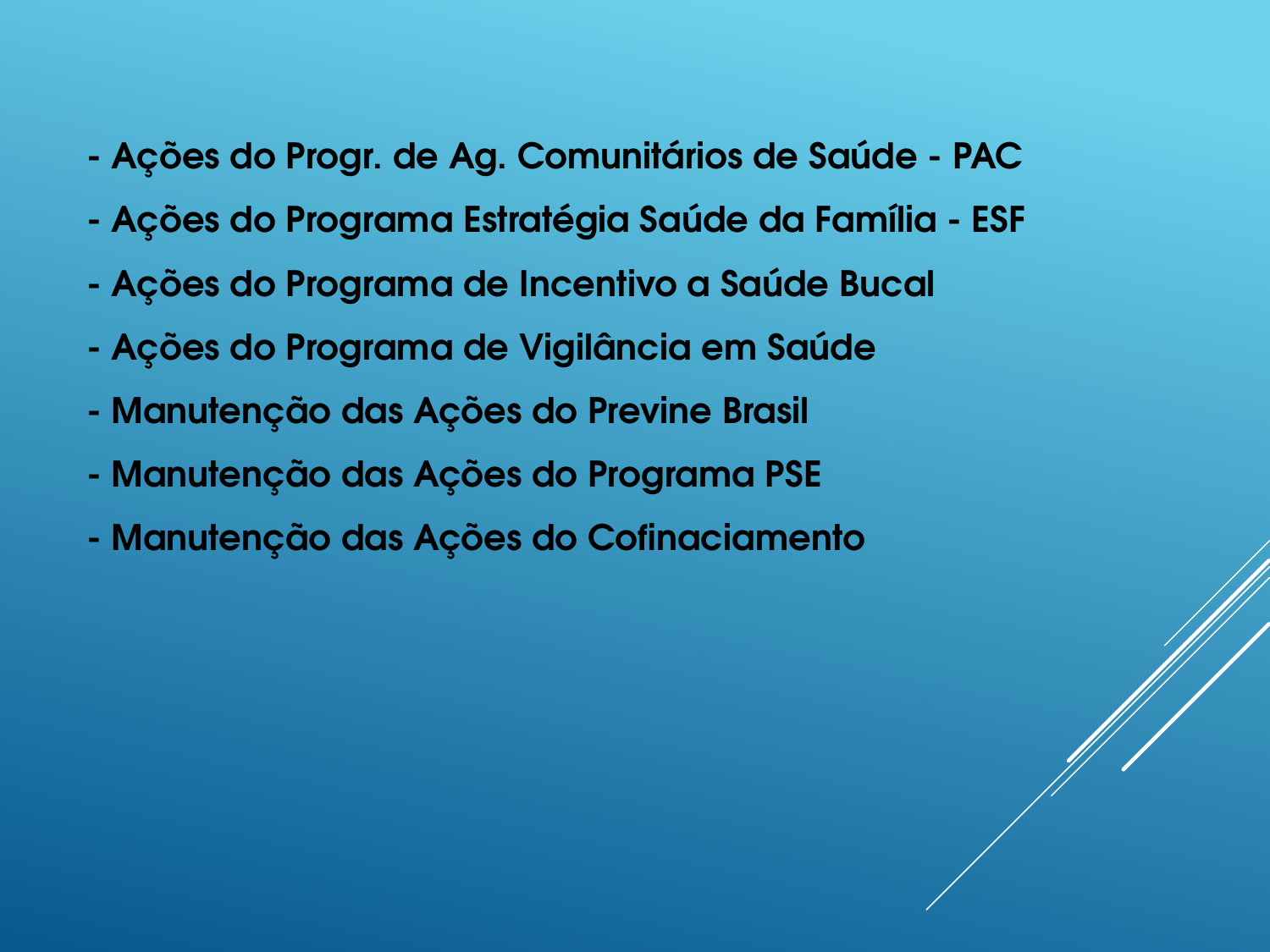

- Ações do Progr. de Ag. Comunitários de Saúde - PAC
- Ações do Programa Estratégia Saúde da Família - ESF
- Ações do Programa de Incentivo a Saúde Bucal
- Ações do Programa de Vigilância em Saúde
- Manutenção das Ações do Previne Brasil
- Manutenção das Ações do Programa PSE
- Manutenção das Ações do Cofinaciamento
#